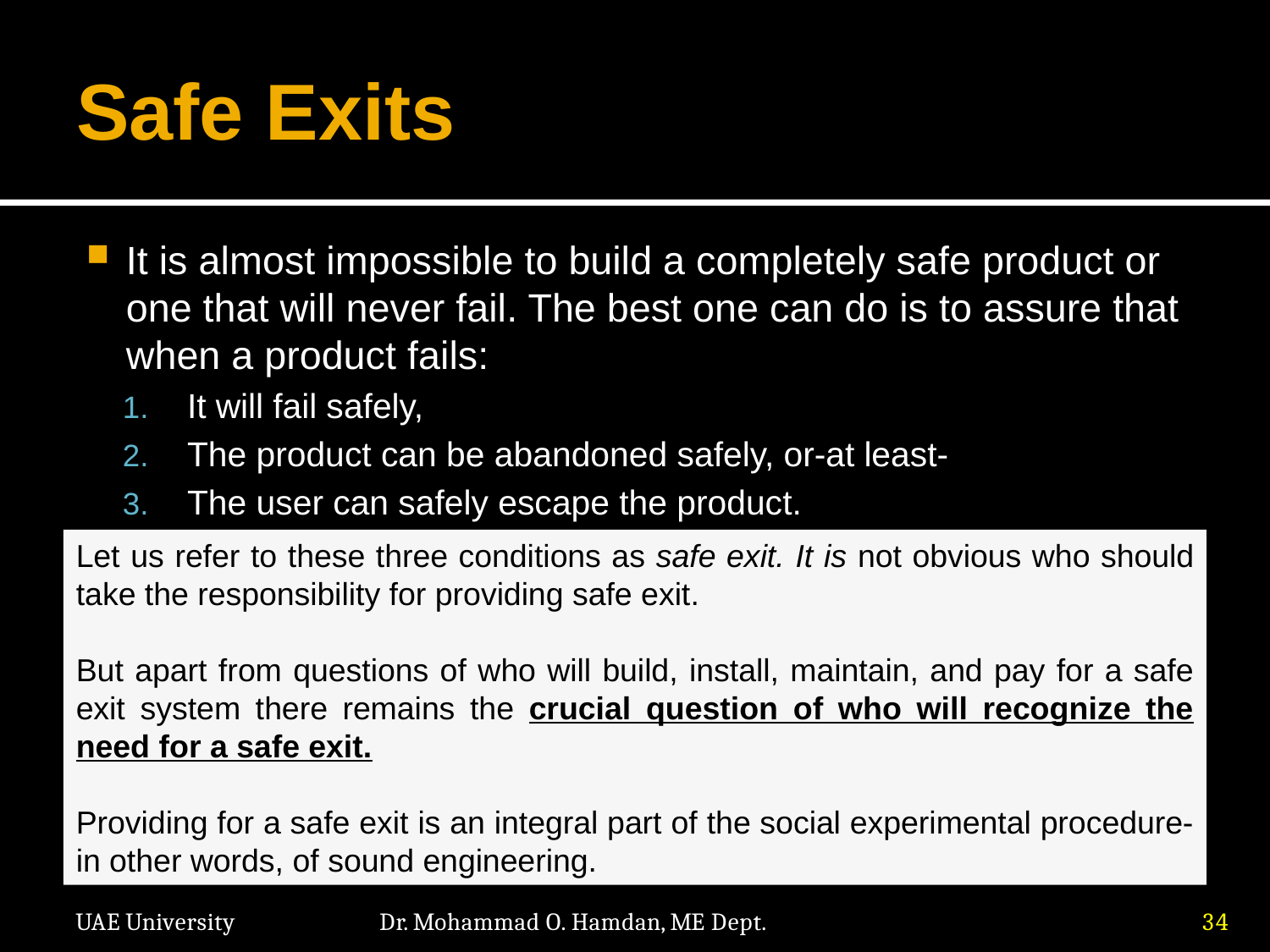

# Safe Exits
It is almost impossible to build a completely safe product or one that will never fail. The best one can do is to assure that when a product fails:
It will fail safely,
The product can be abandoned safely, or-at least-
The user can safely escape the product.

Let us refer to these three conditions as safe exit. It is not obvious who should take the responsibility for providing safe exit.

But apart from questions of who will build, install, maintain, and pay for a safe exit system there remains the crucial question of who will recognize the need for a safe exit.

Providing for a safe exit is an integral part of the social experimental procedure-in other words, of sound engineering.
UAE University
Dr. Mohammad O. Hamdan, ME Dept.
34